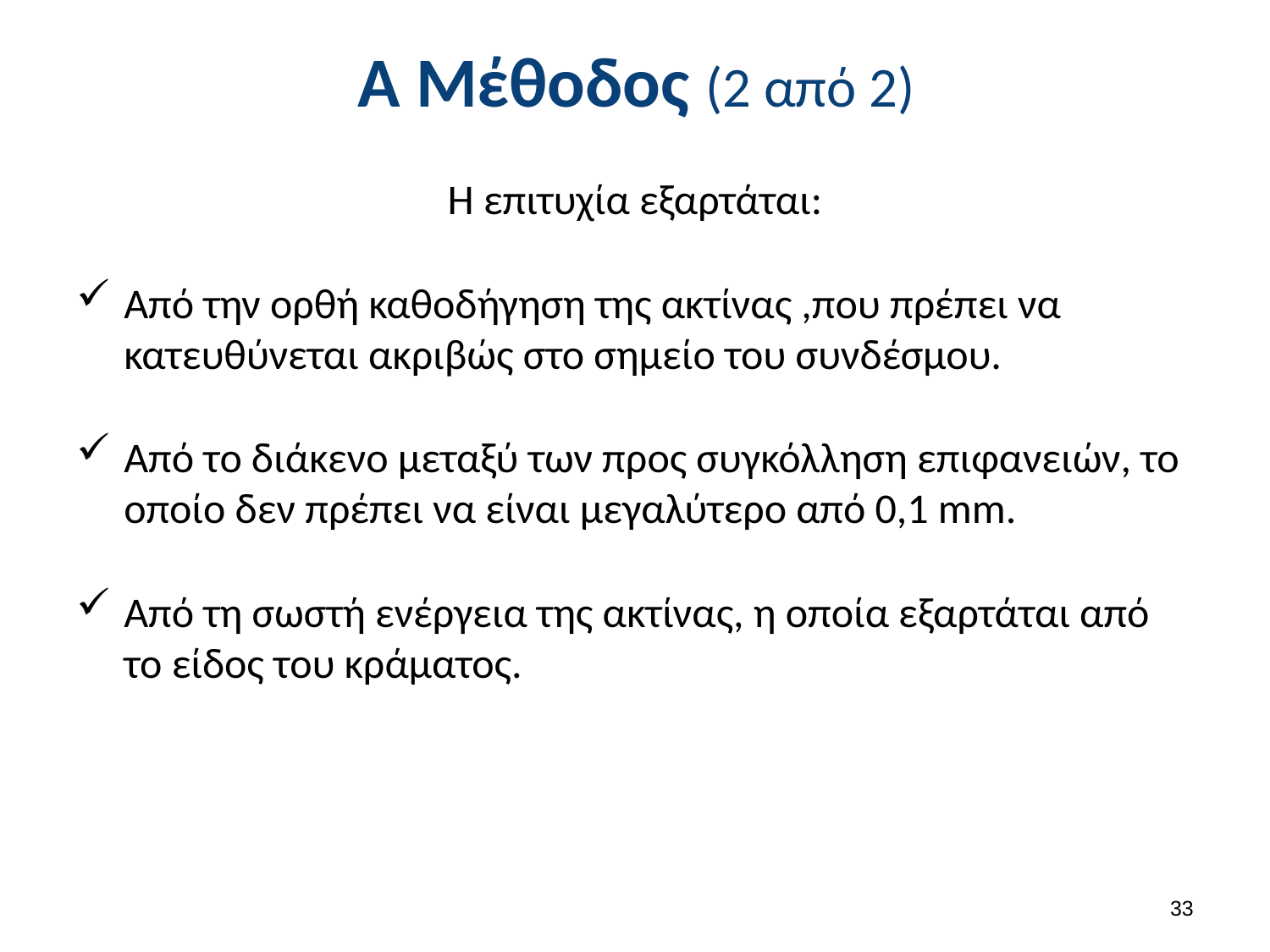

# Α Μέθοδος (2 από 2)
Η επιτυχία εξαρτάται:
Από την ορθή καθοδήγηση της ακτίνας ,που πρέπει να κατευθύνεται ακριβώς στο σημείο του συνδέσμου.
Από το διάκενο μεταξύ των προς συγκόλληση επιφανειών, το οποίο δεν πρέπει να είναι μεγαλύτερο από 0,1 mm.
Από τη σωστή ενέργεια της ακτίνας, η οποία εξαρτάται από το είδος του κράματος.

33